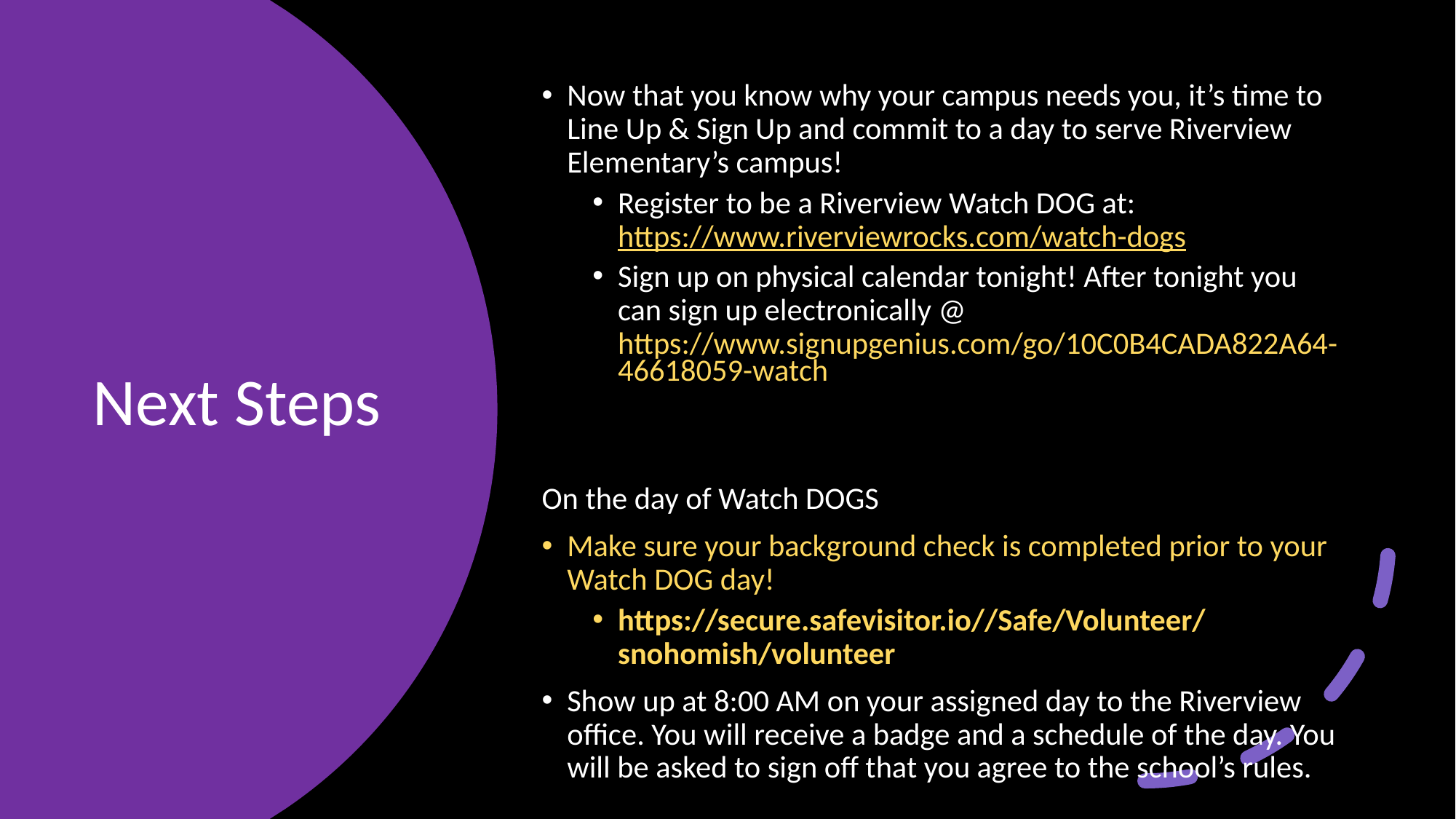

Now that you know why your campus needs you, it’s time to Line Up & Sign Up and commit to a day to serve Riverview Elementary’s campus!
Register to be a Riverview Watch DOG at: https://www.riverviewrocks.com/watch-dogs
Sign up on physical calendar tonight! After tonight you can sign up electronically @ https://www.signupgenius.com/go/10C0B4CADA822A64-46618059-watch

On the day of Watch DOGS
Make sure your background check is completed prior to your Watch DOG day!
https://secure.safevisitor.io//Safe/Volunteer/snohomish/volunteer
Show up at 8:00 AM on your assigned day to the Riverview office. You will receive a badge and a schedule of the day. You will be asked to sign off that you agree to the school’s rules.

# Next Steps